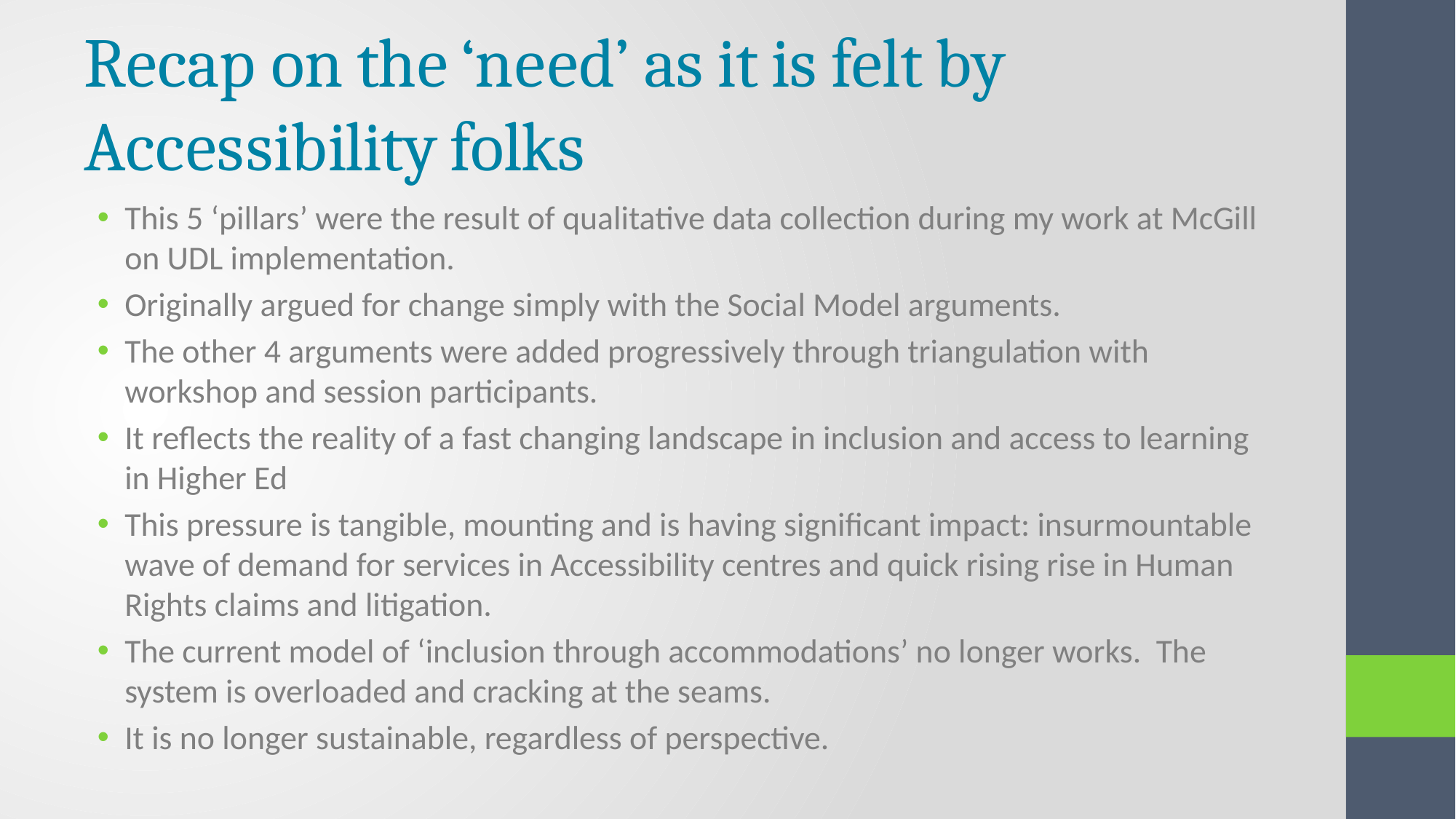

# Recap on the ‘need’ as it is felt by Accessibility folks
This 5 ‘pillars’ were the result of qualitative data collection during my work at McGill on UDL implementation.
Originally argued for change simply with the Social Model arguments.
The other 4 arguments were added progressively through triangulation with workshop and session participants.
It reflects the reality of a fast changing landscape in inclusion and access to learning in Higher Ed
This pressure is tangible, mounting and is having significant impact: insurmountable wave of demand for services in Accessibility centres and quick rising rise in Human Rights claims and litigation.
The current model of ‘inclusion through accommodations’ no longer works.  The system is overloaded and cracking at the seams.
It is no longer sustainable, regardless of perspective.